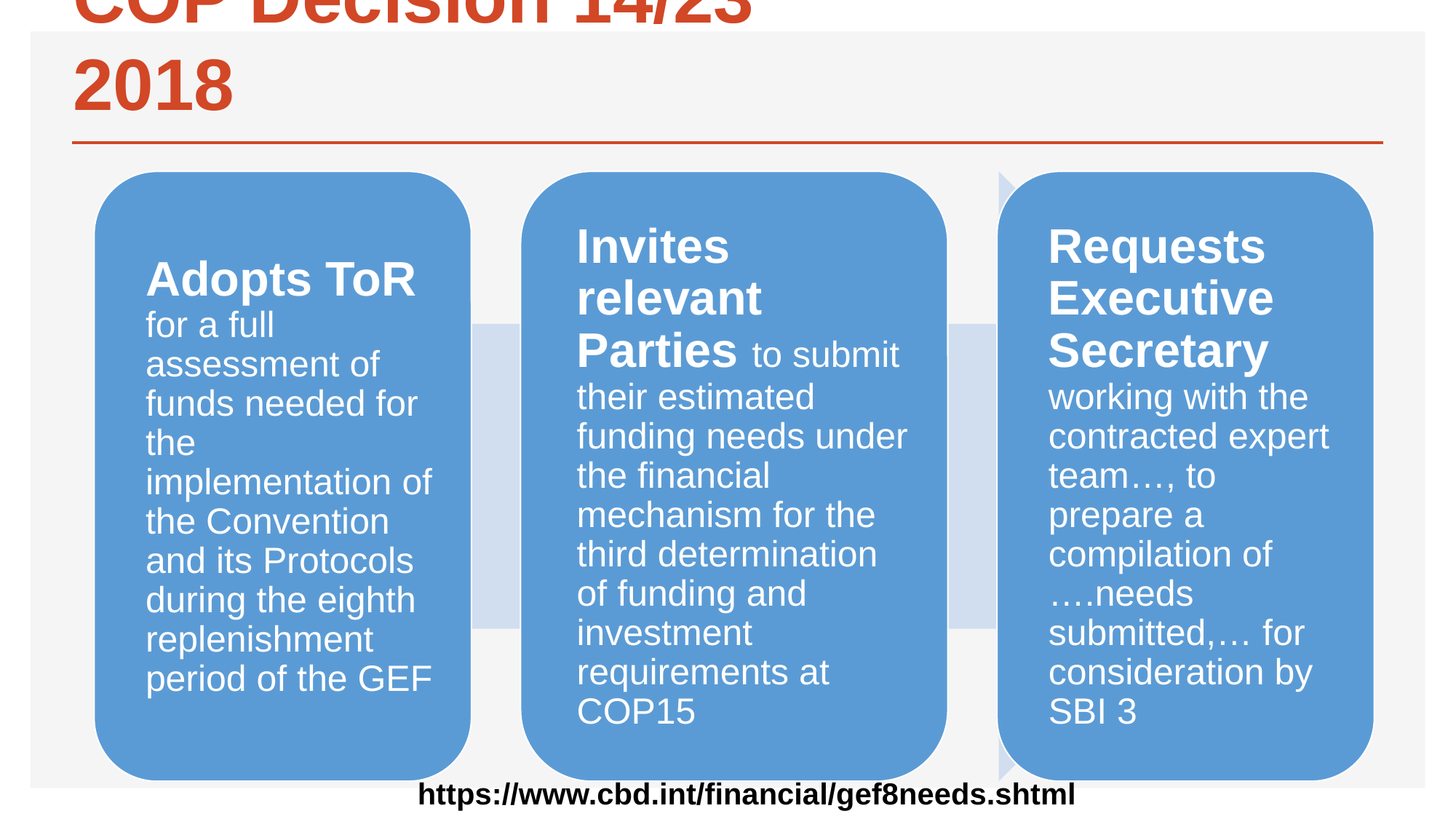

# COP Decision 14/23 2018
Adopts ToR for a full assessment of funds needed for the implementation of the Convention and its Protocols during the eighth replenishment period of the GEF
Invites relevant Parties to submit their estimated funding needs under the financial mechanism for the third determination of funding and investment requirements at COP15
Requests Executive Secretary working with the contracted expert team…, to prepare a compilation of ….needs submitted,… for consideration by SBI 3
https://www.cbd.int/financial/gef8needs.shtml